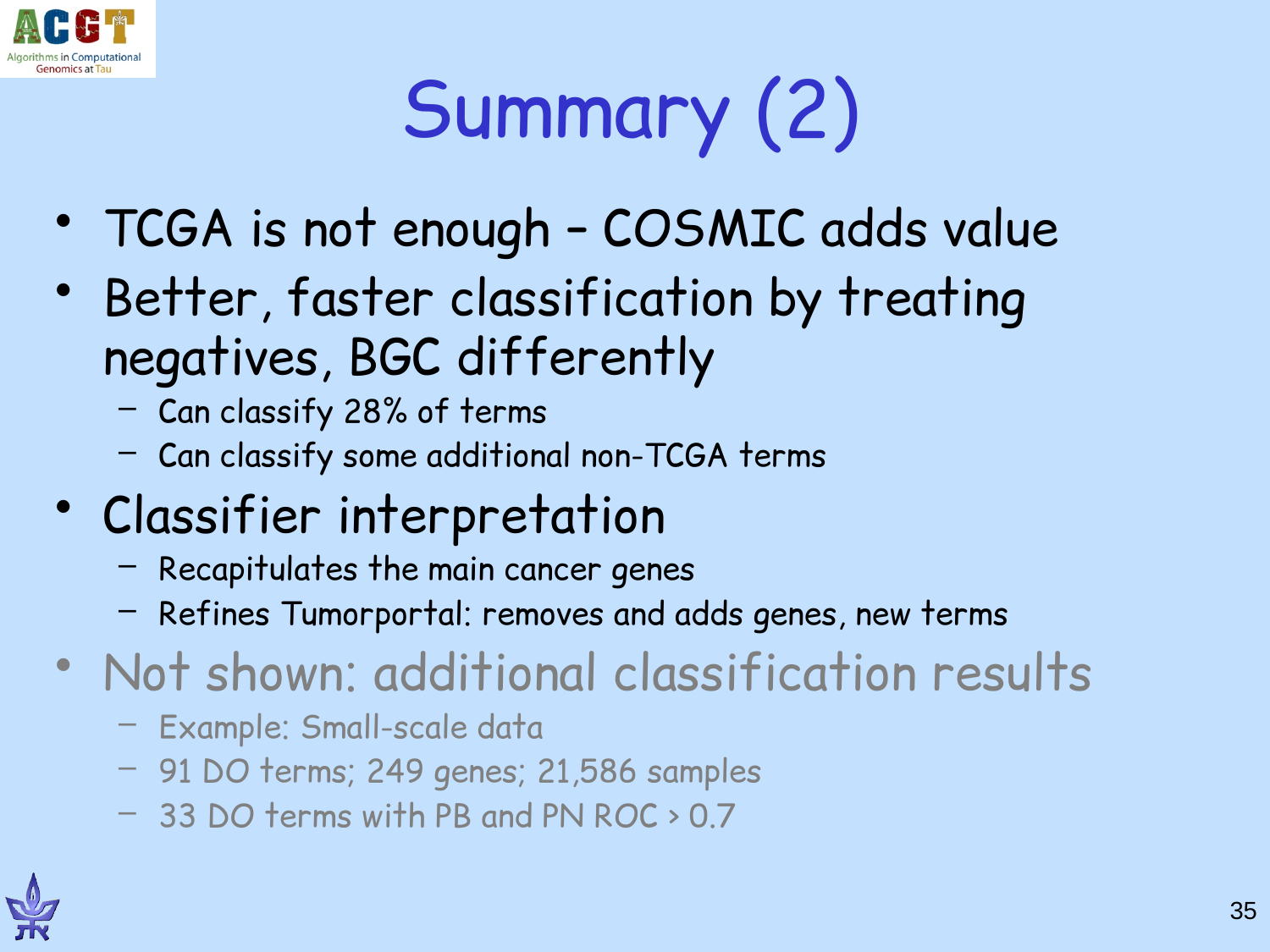

# Summary (2)
TCGA is not enough – COSMIC adds value
Better, faster classification by treating negatives, BGC differently
Can classify 28% of terms
Can classify some additional non-TCGA terms
Classifier interpretation
Recapitulates the main cancer genes
Refines Tumorportal: removes and adds genes, new terms
Not shown: additional classification results
Example: Small-scale data
91 DO terms; 249 genes; 21,586 samples
33 DO terms with PB and PN ROC > 0.7

35